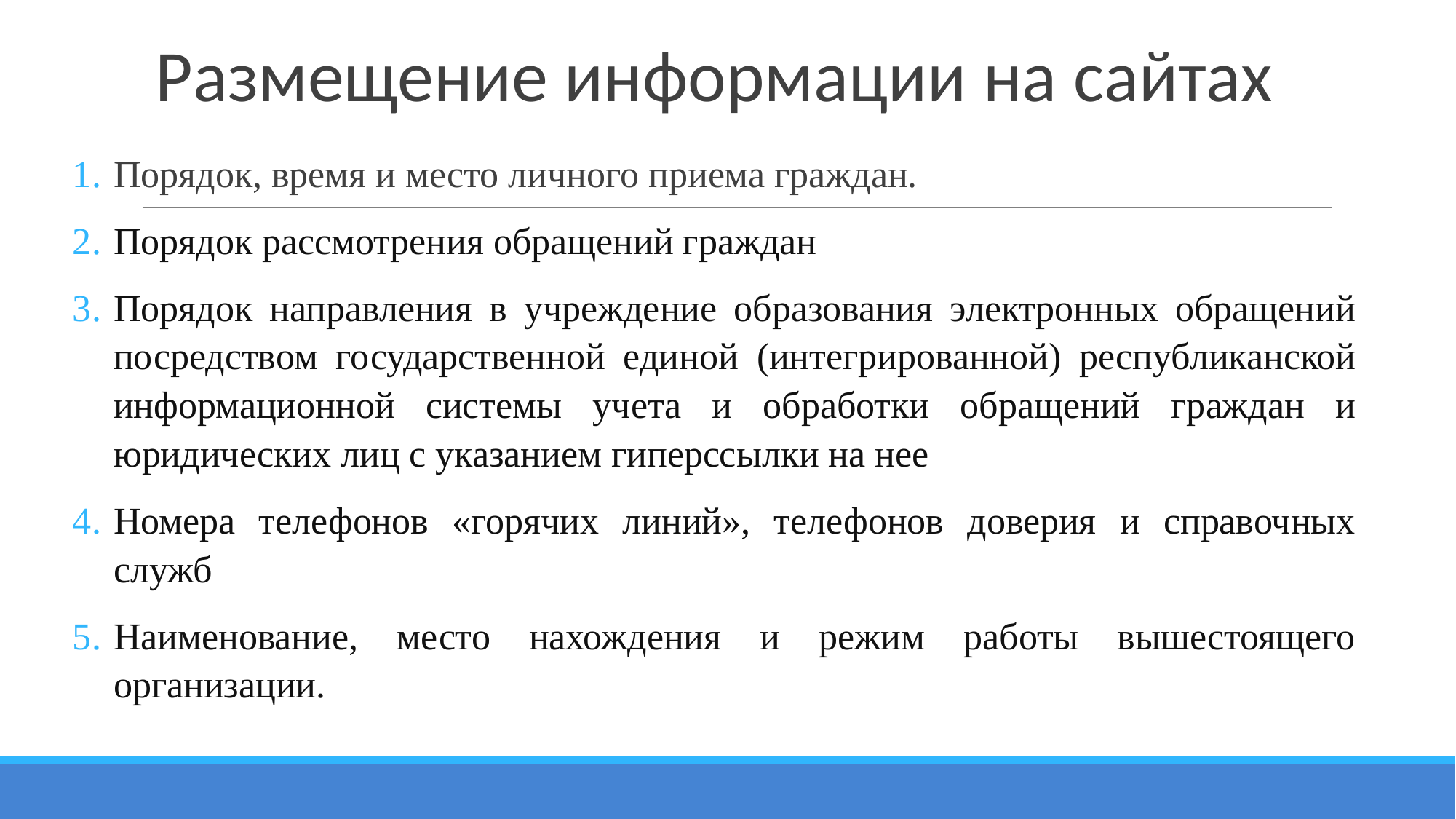

Размещение информации на сайтах
Порядок, время и место личного приема граждан.
Порядок рассмотрения обращений граждан
Порядок направления в учреждение образования электронных обращений посредством государственной единой (интегрированной) республиканской информационной системы учета и обработки обращений граждан и юридических лиц с указанием гиперссылки на нее
Номера телефонов «горячих линий», телефонов доверия и справочных служб
Наименование, место нахождения и режим работы вышестоящего организации.